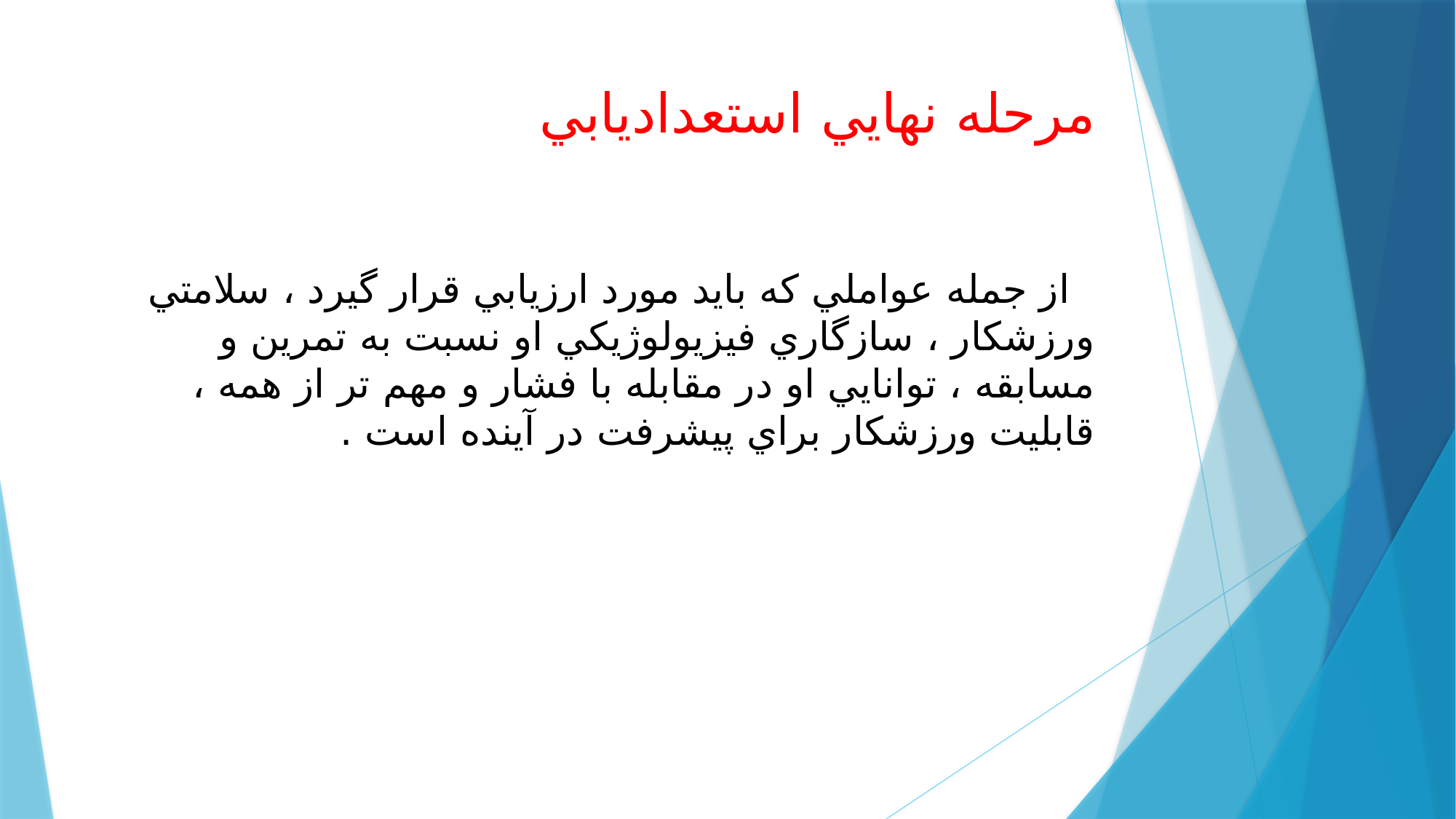

# مرحله نهايي استعداديابي
  از جمله عواملي که بايد مورد ارزيابي قرار گيرد ، سلامتي ورزشکار ، سازگاري فيزيولوژيکي او نسبت به تمرين و مسابقه ، توانايي او در مقابله با فشار و مهم تر از همه ، قابليت ورزشکار براي پيشرفت در آينده است .